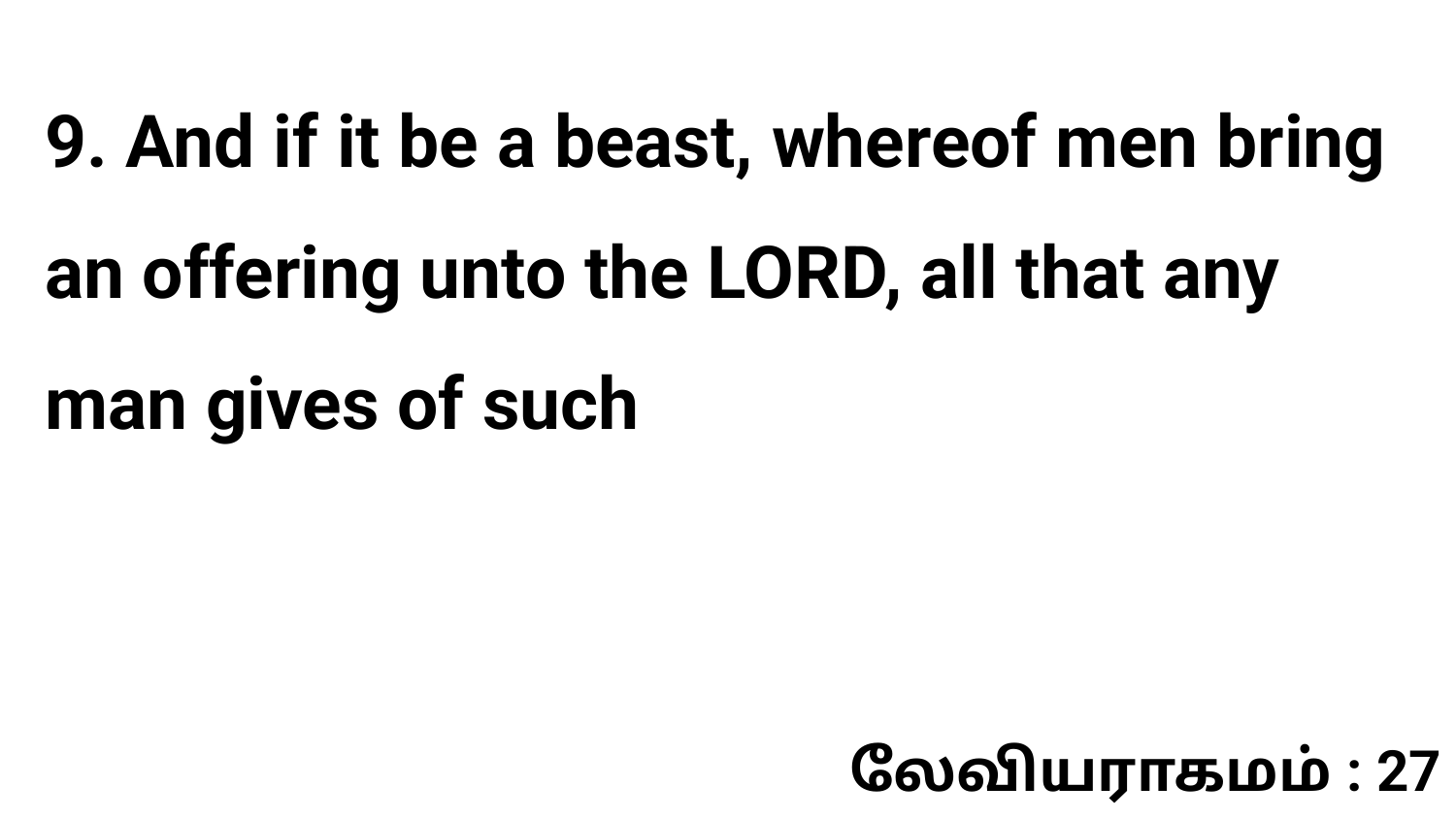

9. And if it be a beast, whereof men bring an offering unto the LORD, all that any man gives of such
லேவியராகமம் : 27